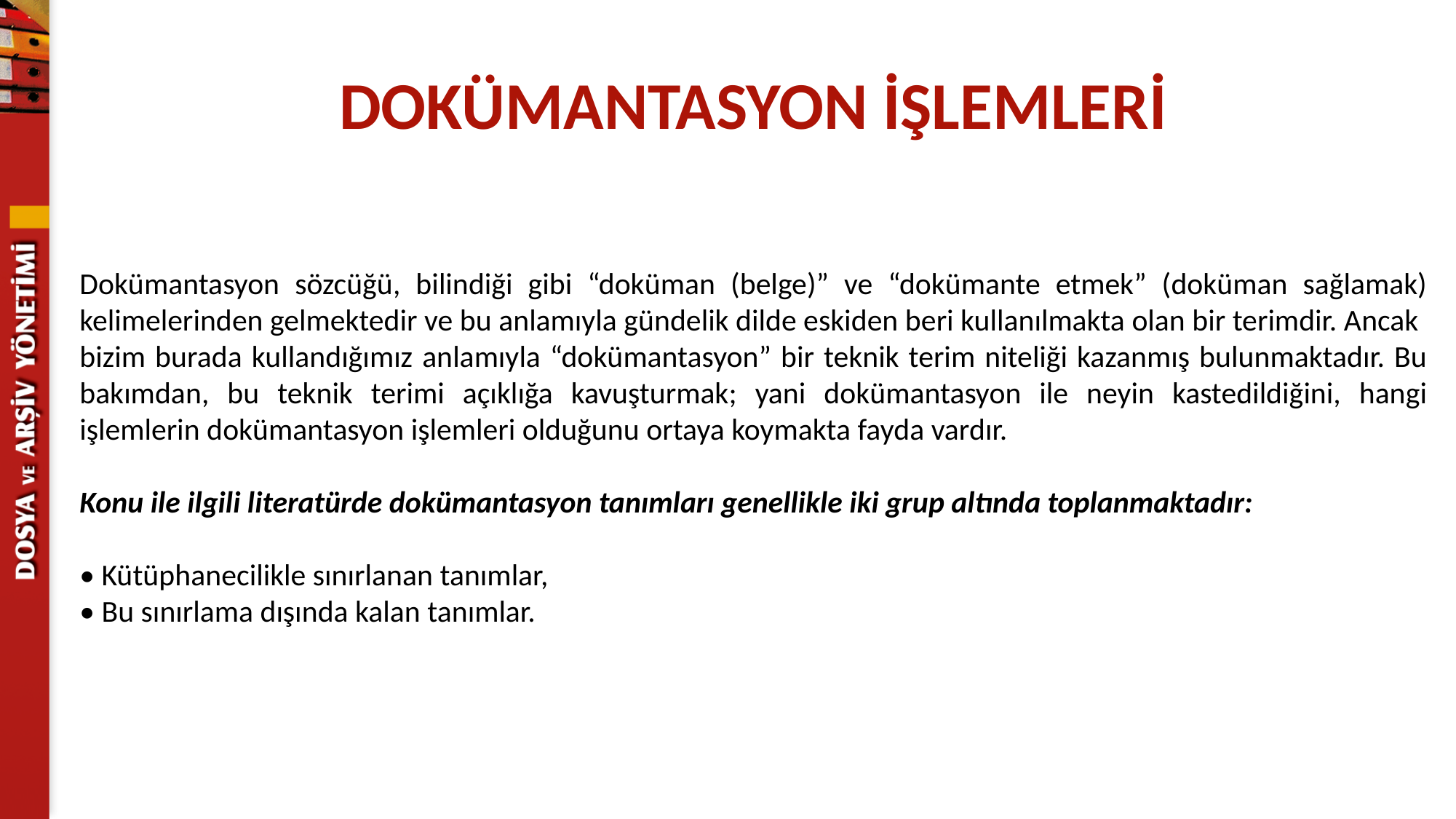

DOKÜMANTASYON İŞLEMLERİ
Dokümantasyon sözcüğü, bilindiği gibi “doküman (belge)” ve “dokümante etmek” (doküman sağlamak) kelimelerinden gelmektedir ve bu anlamıyla gündelik dilde eskiden beri kullanılmakta olan bir terimdir. Ancak
bizim burada kullandığımız anlamıyla “dokümantasyon” bir teknik terim niteliği kazanmış bulunmaktadır. Bu bakımdan, bu teknik terimi açıklığa kavuşturmak; yani dokümantasyon ile neyin kastedildiğini, hangi işlemlerin dokümantasyon işlemleri olduğunu ortaya koymakta fayda vardır.

Konu ile ilgili literatürde dokümantasyon tanımları genellikle iki grup altında toplanmaktadır:

• Kütüphanecilikle sınırlanan tanımlar,
• Bu sınırlama dışında kalan tanımlar.